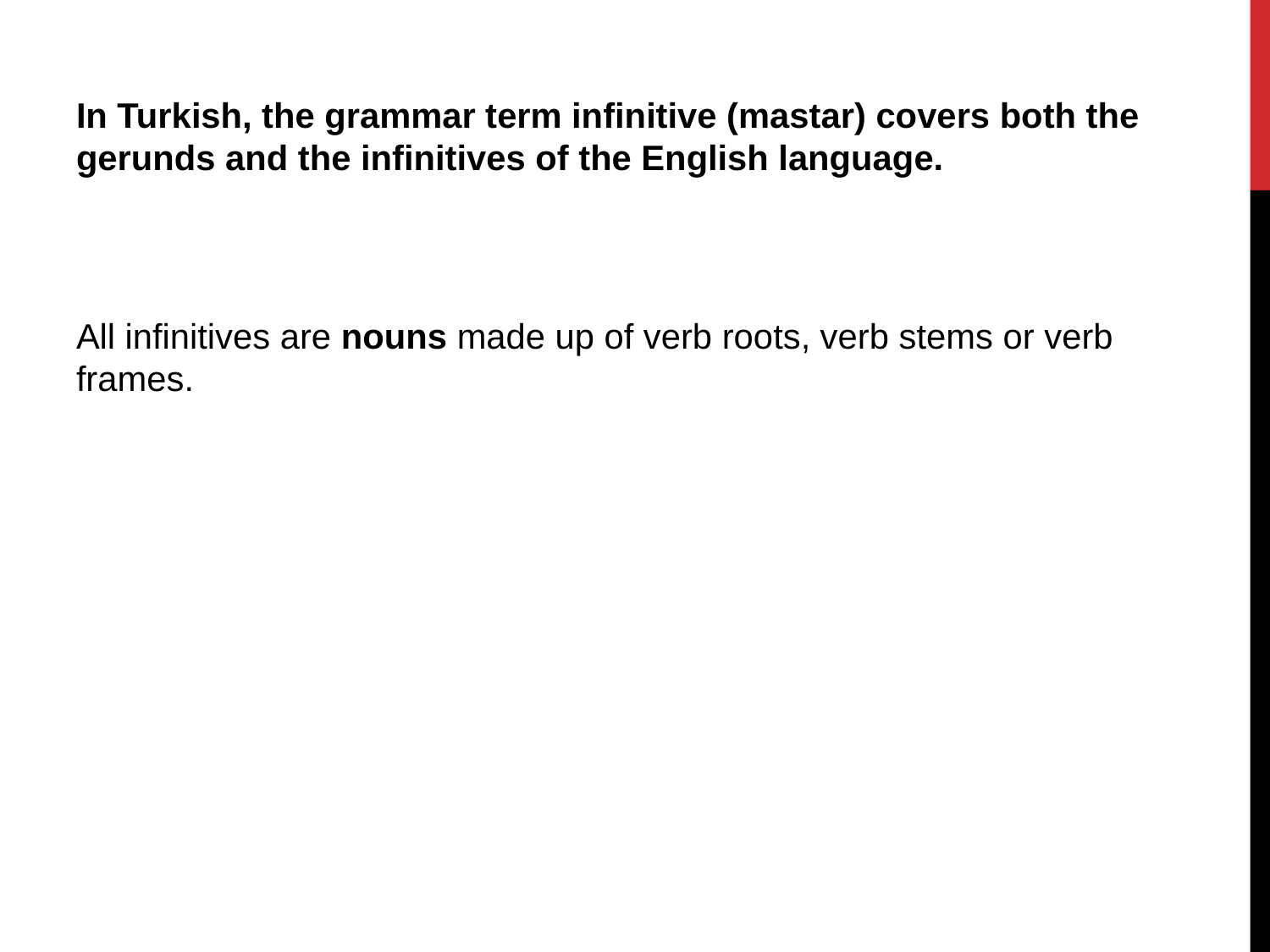

In Turkish, the grammar term infinitive (mastar) covers both the gerunds and the infinitives of the English language.

All infinitives are nouns made up of verb roots, verb stems or verb frames.